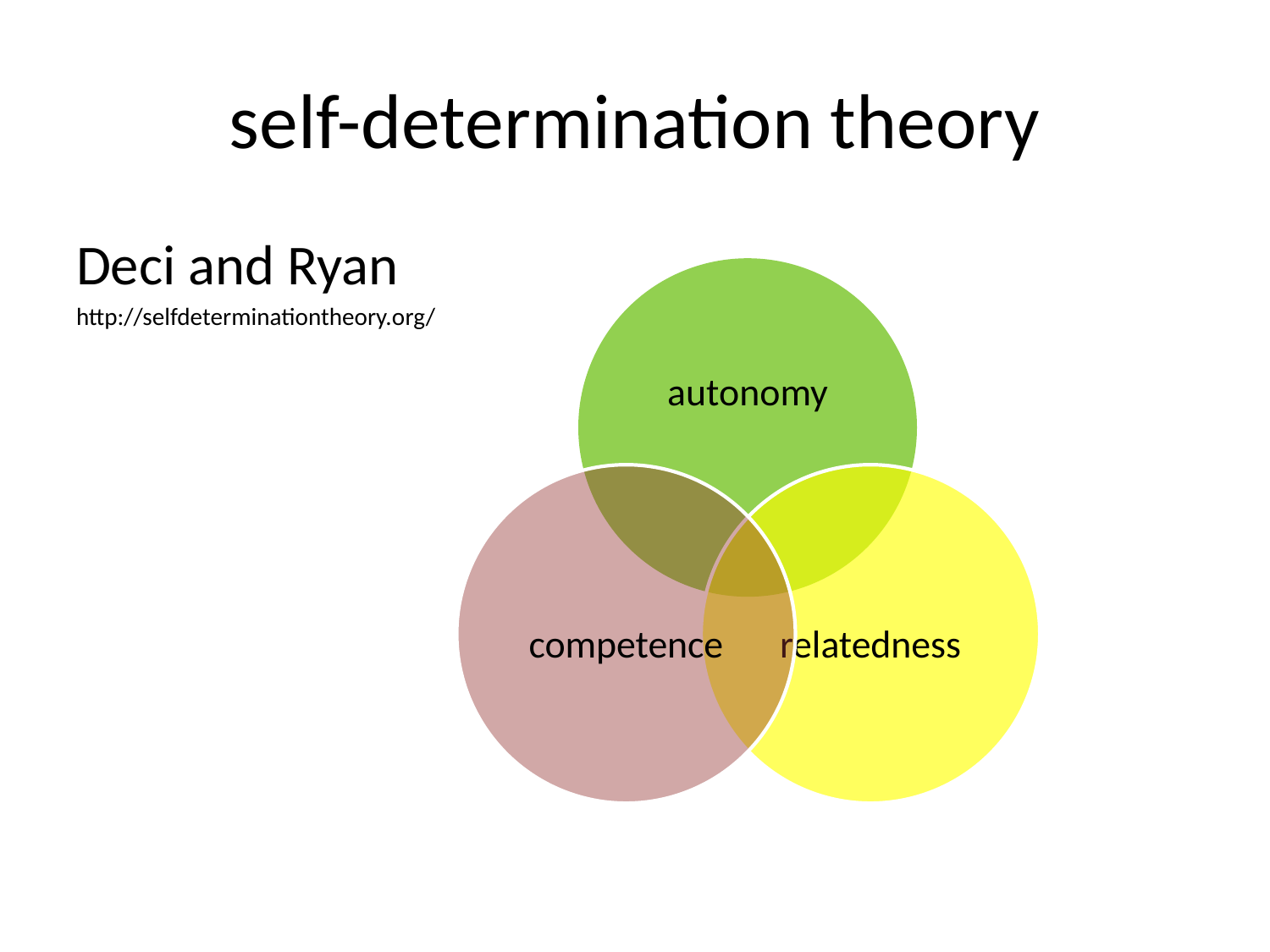

# self-determination theory
Deci and Ryan
http://selfdeterminationtheory.org/
autonomy
relatedness
competence